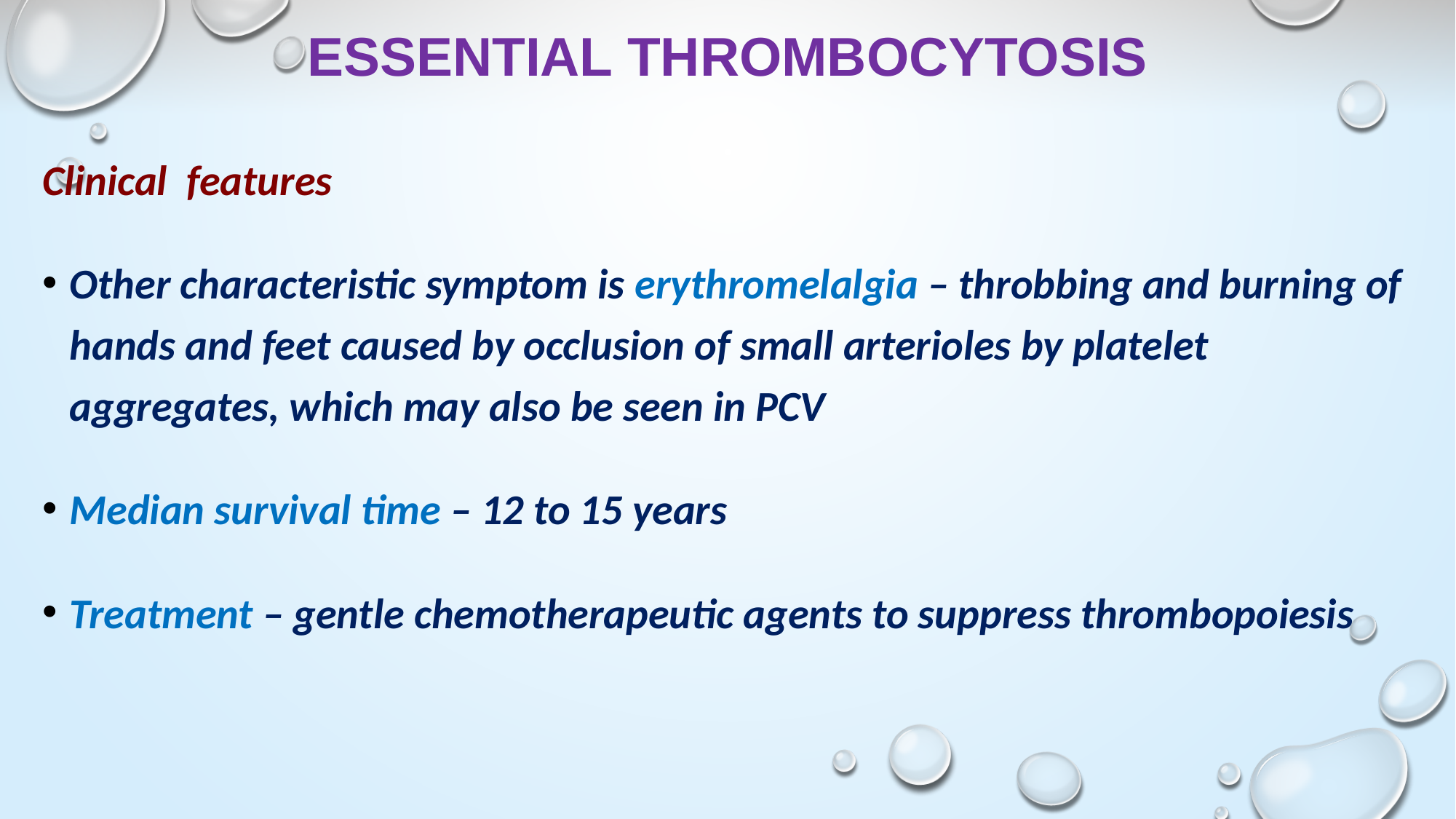

# ESSENTIAL THROMBOCYTOSIS
Clinical  features
Other characteristic symptom is erythromelalgia – throbbing and burning of hands and feet caused by occlusion of small arterioles by platelet aggregates, which may also be seen in PCV
Median survival time – 12 to 15 years
Treatment – gentle chemotherapeutic agents to suppress thrombopoiesis